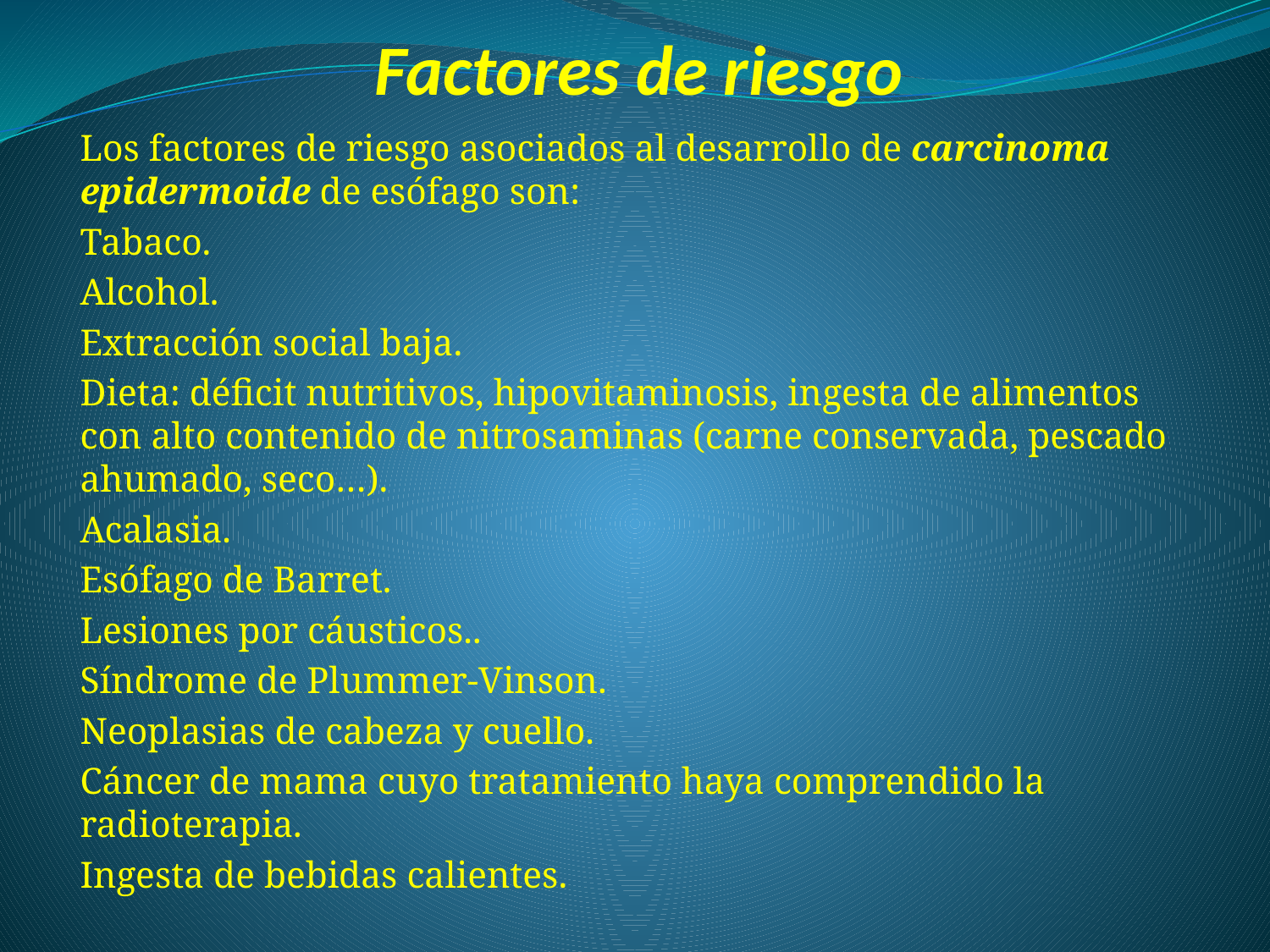

# Factores de riesgo
Los factores de riesgo asociados al desarrollo de carcinoma epidermoide de esófago son:
Tabaco.
Alcohol.
Extracción social baja.
Dieta: déficit nutritivos, hipovitaminosis, ingesta de alimentos con alto contenido de nitrosaminas (carne conservada, pescado ahumado, seco…).
Acalasia.
Esófago de Barret.
Lesiones por cáusticos..
Síndrome de Plummer-Vinson.
Neoplasias de cabeza y cuello.
Cáncer de mama cuyo tratamiento haya comprendido la radioterapia.
Ingesta de bebidas calientes.